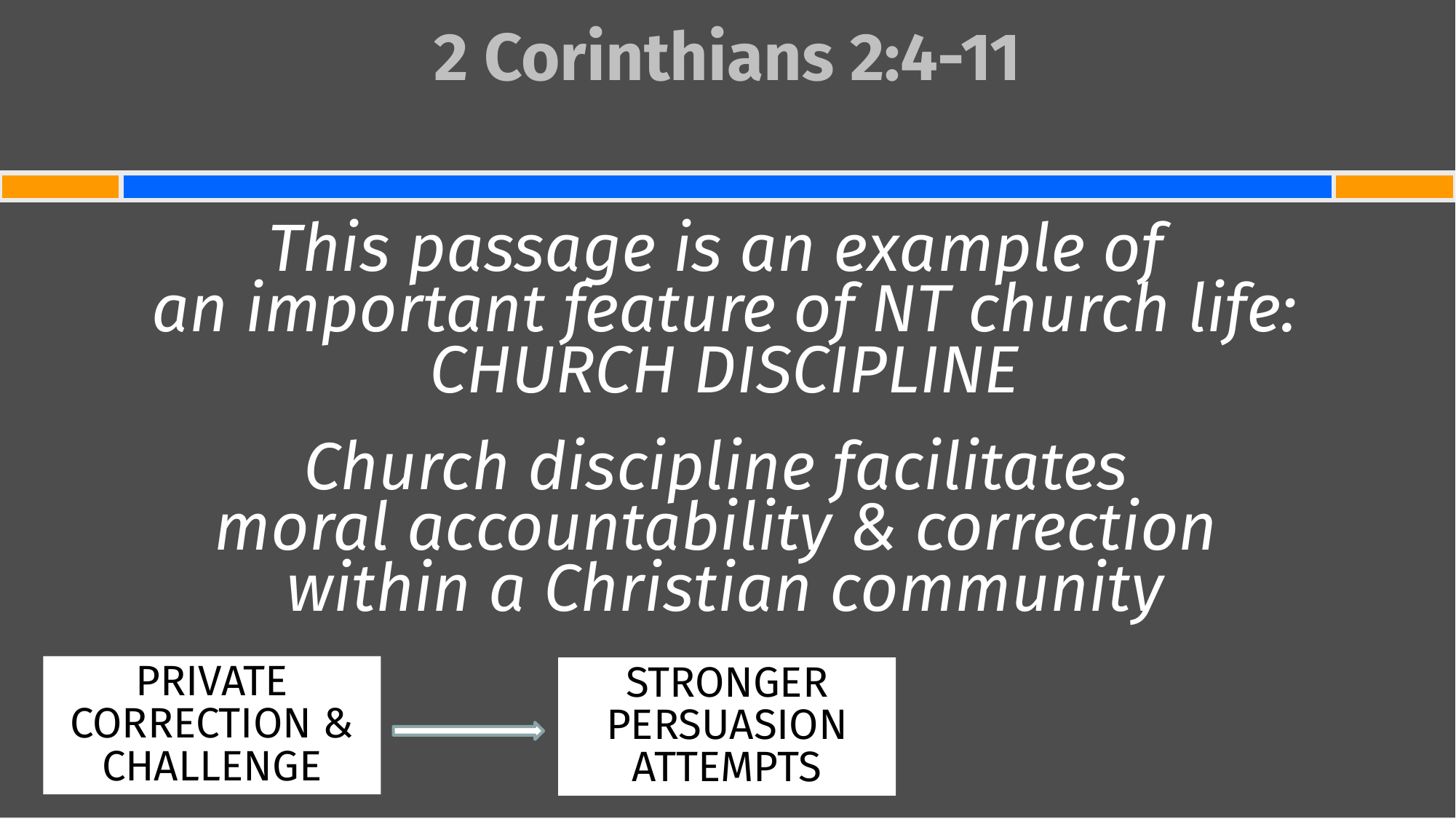

# 2 Corinthians 2:4-11

This passage is an example of
an important feature of NT church life: CHURCH DISCIPLINE
Church discipline facilitates
moral accountability & correction
within a Christian community
PRIVATE CORRECTION & CHALLENGE
STRONGER PERSUASION ATTEMPTS